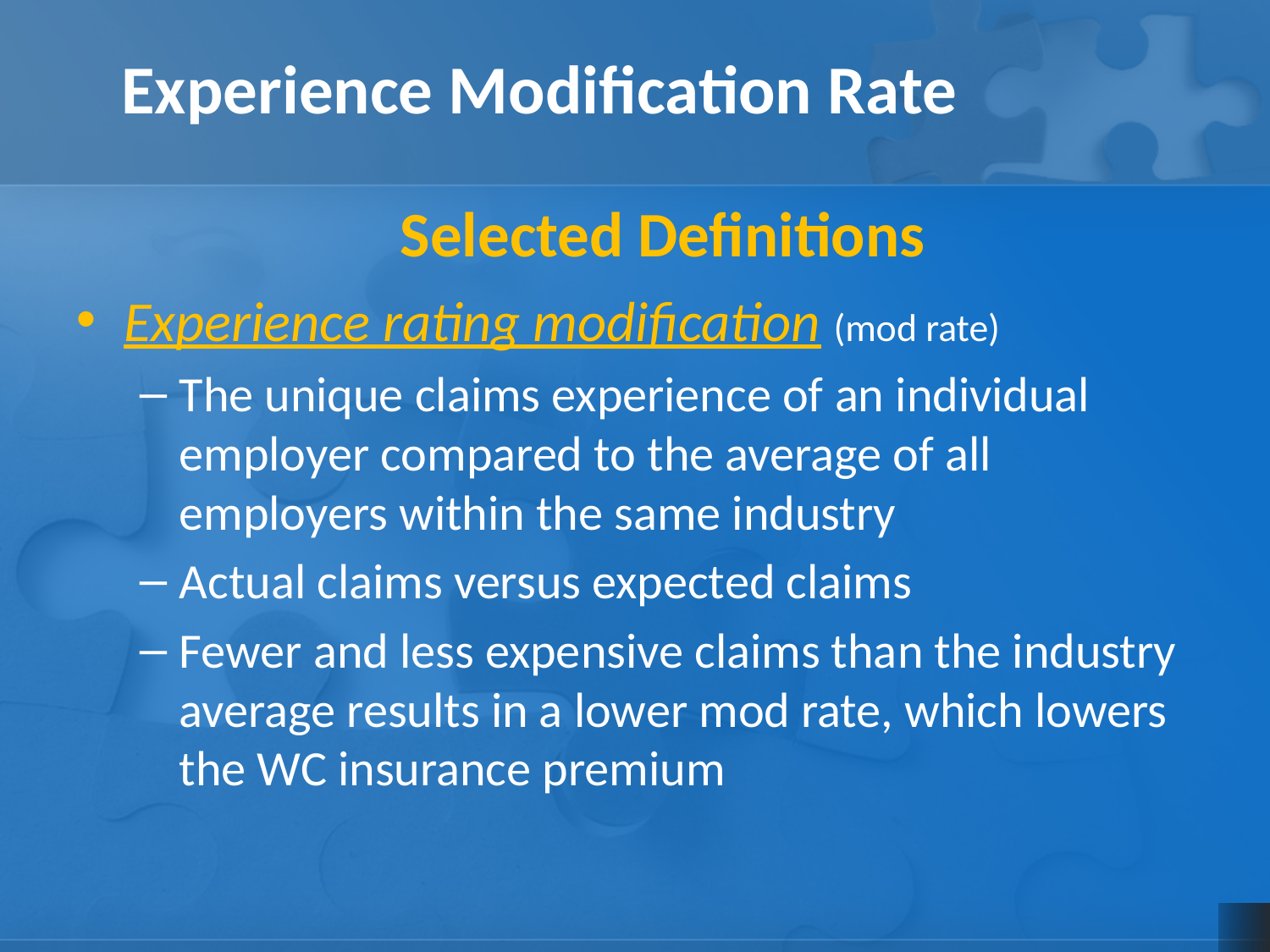

Experience Modification Rate
Selected Definitions
Experience rating modification (mod rate)
The unique claims experience of an individual employer compared to the average of all employers within the same industry
Actual claims versus expected claims
Fewer and less expensive claims than the industry average results in a lower mod rate, which lowers the WC insurance premium